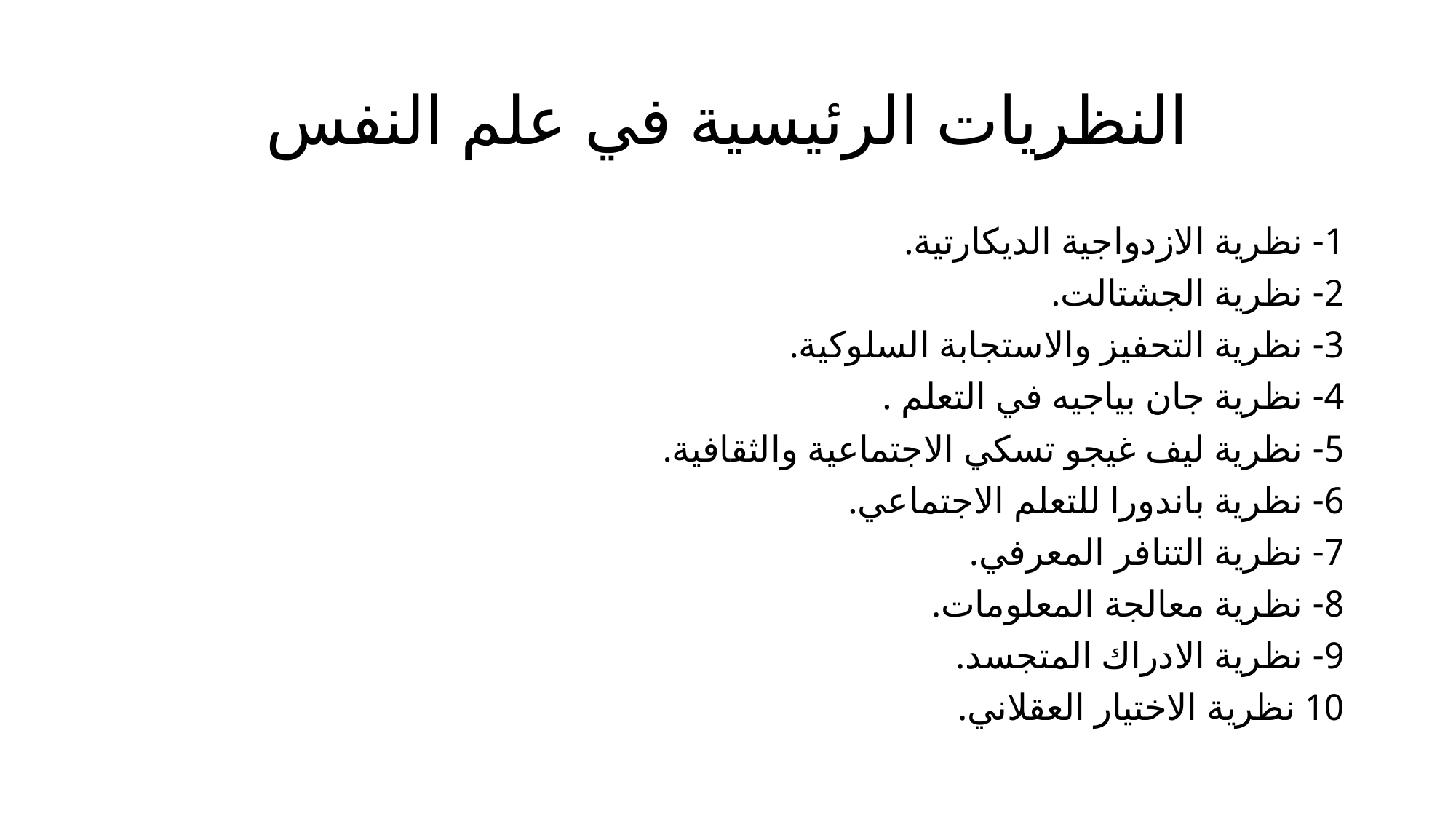

# النظريات الرئيسية في علم النفس
1- نظرية الازدواجية الديكارتية.
2- نظرية الجشتالت.
3- نظرية التحفيز والاستجابة السلوكية.
4- نظرية جان بياجيه في التعلم .
5- نظرية ليف غيجو تسكي الاجتماعية والثقافية.
6- نظرية باندورا للتعلم الاجتماعي.
7- نظرية التنافر المعرفي.
8- نظرية معالجة المعلومات.
9- نظرية الادراك المتجسد.
10 نظرية الاختيار العقلاني.